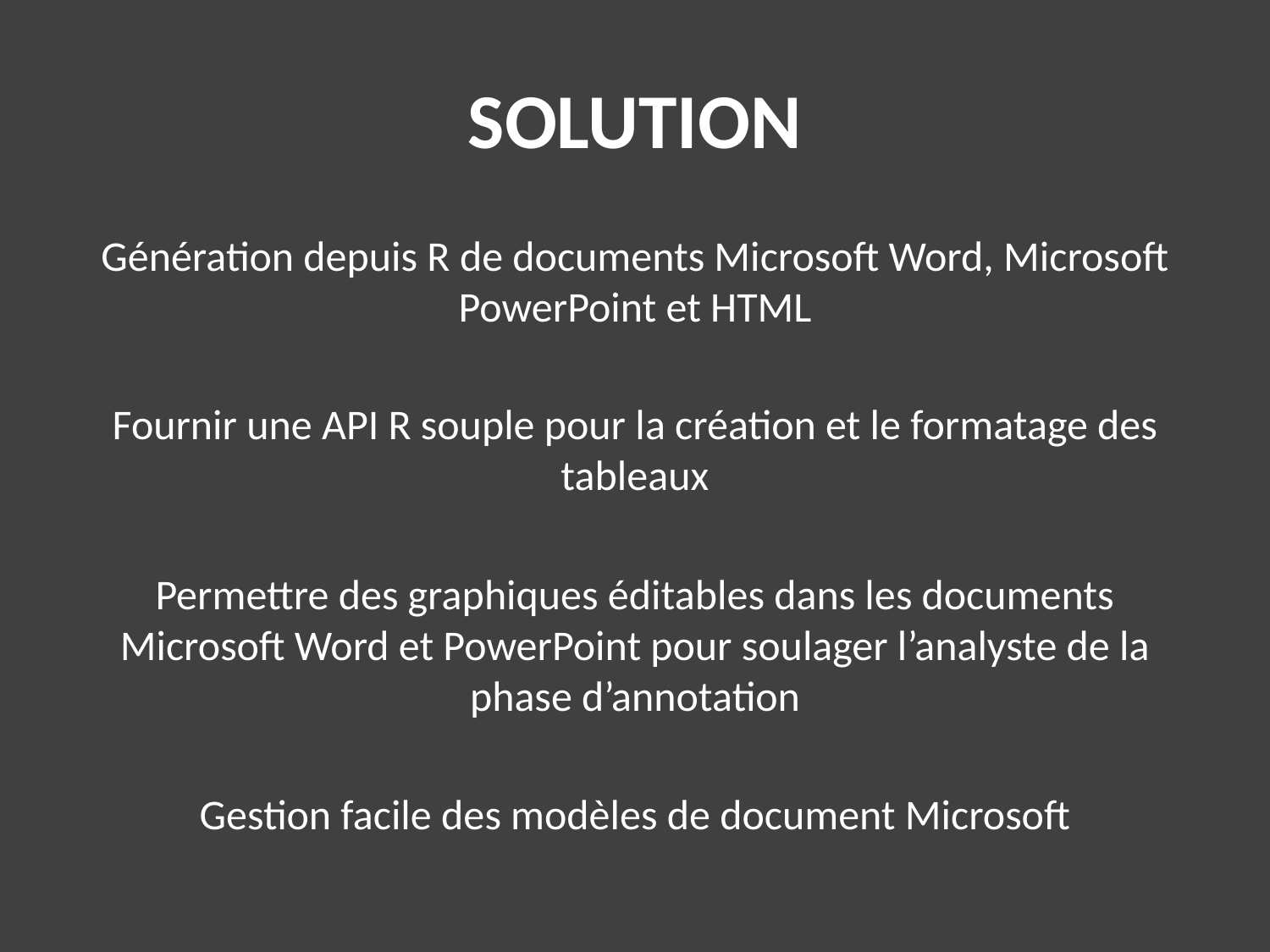

# Solution
Génération depuis R de documents Microsoft Word, Microsoft PowerPoint et HTML

Fournir une API R souple pour la création et le formatage des tableaux

Permettre des graphiques éditables dans les documents Microsoft Word et PowerPoint pour soulager l’analyste de la phase d’annotation

Gestion facile des modèles de document Microsoft